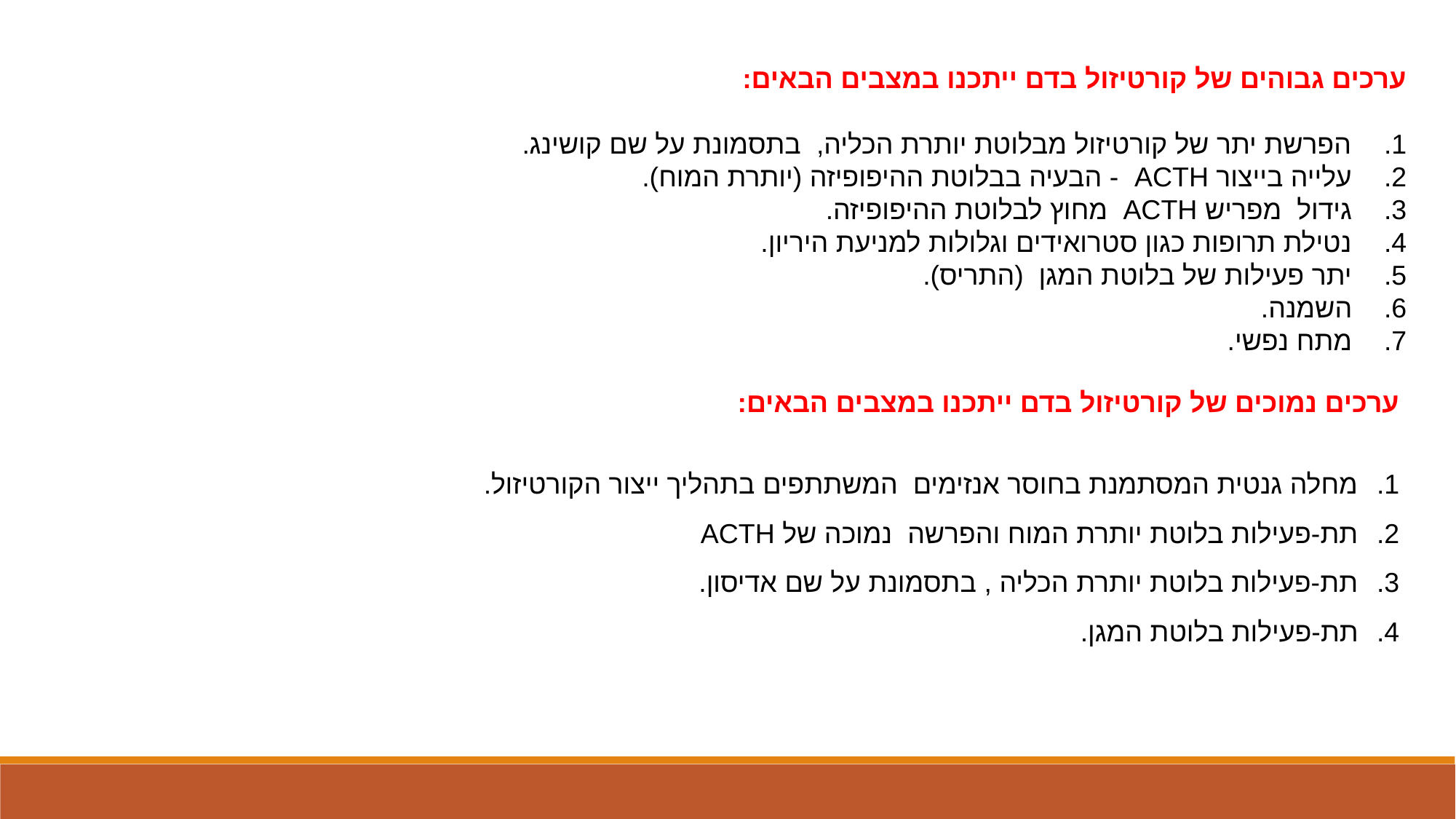

ערכים גבוהים של קורטיזול בדם ייתכנו במצבים הבאים:

הפרשת יתר של קורטיזול מבלוטת יותרת הכליה,  בתסמונת על שם קושינג.
עלייה בייצור ACTH  - הבעיה בבלוטת ההיפופיזה (יותרת המוח).
גידול  מפריש ACTH  מחוץ לבלוטת ההיפופיזה.
נטילת תרופות כגון סטרואידים וגלולות למניעת היריון.
יתר פעילות של בלוטת המגן  (התריס).
השמנה.
מתח נפשי.
ערכים נמוכים של קורטיזול בדם ייתכנו במצבים הבאים:

מחלה גנטית המסתמנת בחוסר אנזימים  המשתתפים בתהליך ייצור הקורטיזול.
תת-פעילות בלוטת יותרת המוח והפרשה  נמוכה של ACTH
תת-פעילות בלוטת יותרת הכליה , בתסמונת על שם אדיסון.
תת-פעילות בלוטת המגן.